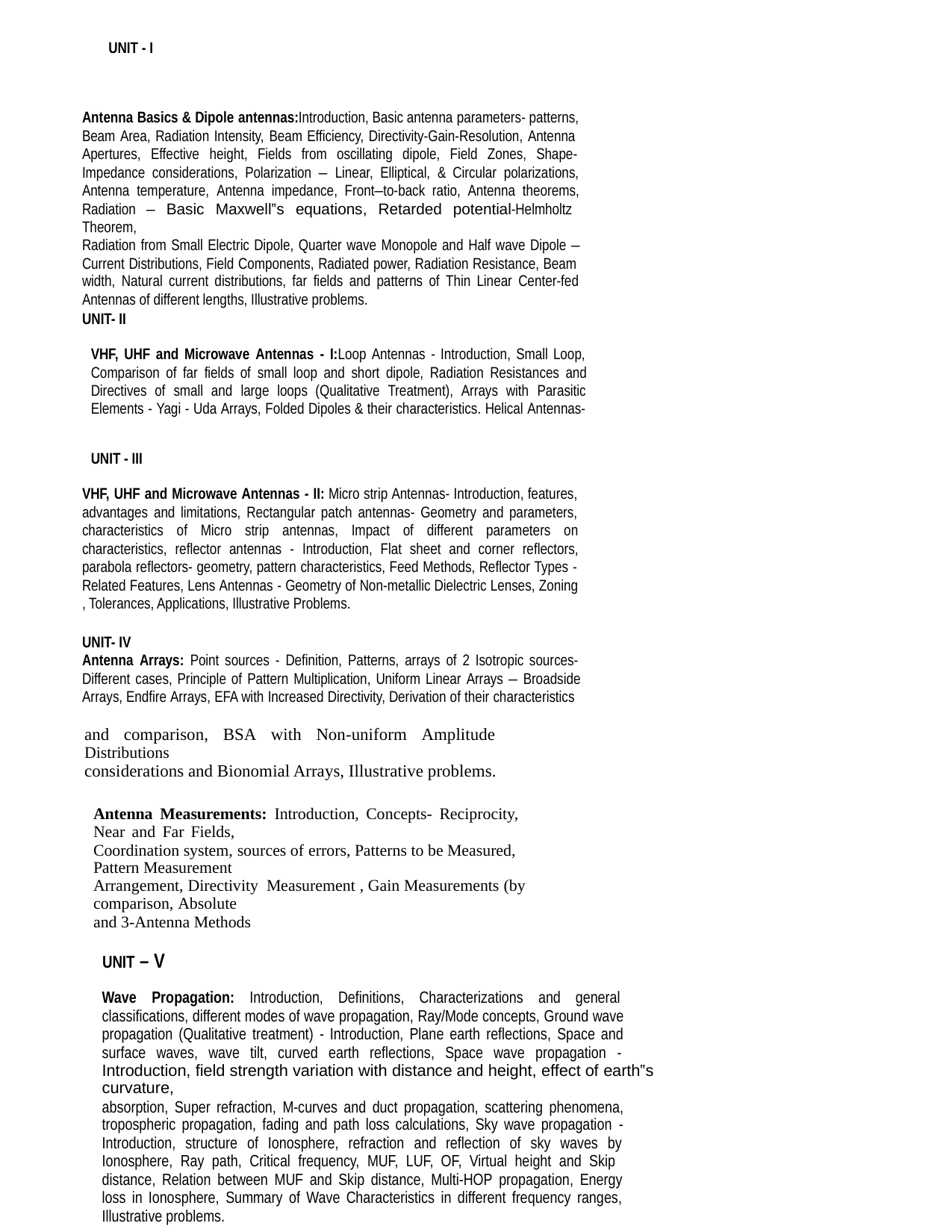

UNIT - I

Antenna Basics & Dipole antennas:Introduction, Basic antenna parameters- patterns,
Beam Area, Radiation Intensity, Beam Efficiency, Directivity-Gain-Resolution, Antenna
Apertures, Effective height, Fields from oscillating dipole, Field Zones, Shape-
Impedance considerations, Polarization – Linear, Elliptical, & Circular polarizations,
Antenna temperature, Antenna impedance, Front–to-back ratio, Antenna theorems,
Radiation – Basic Maxwell‟s equations, Retarded potential-Helmholtz Theorem,
Radiation from Small Electric Dipole, Quarter wave Monopole and Half wave Dipole –
Current Distributions, Field Components, Radiated power, Radiation Resistance, Beam
width, Natural current distributions, far fields and patterns of Thin Linear Center-fed
Antennas of different lengths, Illustrative problems.
UNIT- II
VHF, UHF and Microwave Antennas - I:Loop Antennas - Introduction, Small Loop,
Comparison of far fields of small loop and short dipole, Radiation Resistances and
Directives of small and large loops (Qualitative Treatment), Arrays with Parasitic
Elements - Yagi - Uda Arrays, Folded Dipoles & their characteristics. Helical Antennas-
UNIT - III
VHF, UHF and Microwave Antennas - II: Micro strip Antennas- Introduction, features,
advantages and limitations, Rectangular patch antennas- Geometry and parameters,
characteristics of Micro strip antennas, Impact of different parameters on
characteristics, reflector antennas - Introduction, Flat sheet and corner reflectors,
parabola reflectors- geometry, pattern characteristics, Feed Methods, Reflector Types -
Related Features, Lens Antennas - Geometry of Non-metallic Dielectric Lenses, Zoning
, Tolerances, Applications, Illustrative Problems.
UNIT- IV
Antenna Arrays: Point sources - Definition, Patterns, arrays of 2 Isotropic sources-
Different cases, Principle of Pattern Multiplication, Uniform Linear Arrays – Broadside
Arrays, Endfire Arrays, EFA with Increased Directivity, Derivation of their characteristics
and comparison, BSA with Non-uniform Amplitude Distributions
considerations and Bionomial Arrays, Illustrative problems.
Antenna Measurements: Introduction, Concepts- Reciprocity, Near and Far Fields,
Coordination system, sources of errors, Patterns to be Measured, Pattern Measurement
Arrangement, Directivity Measurement , Gain Measurements (by comparison, Absolute
and 3-Antenna Methods
UNIT – V
Wave Propagation: Introduction, Definitions, Characterizations and general
classifications, different modes of wave propagation, Ray/Mode concepts, Ground wave
propagation (Qualitative treatment) - Introduction, Plane earth reflections, Space and
surface waves, wave tilt, curved earth reflections, Space wave propagation -
Introduction, field strength variation with distance and height, effect of earth‟s curvature,
absorption, Super refraction, M-curves and duct propagation, scattering phenomena,
tropospheric propagation, fading and path loss calculations, Sky wave propagation -
Introduction, structure of Ionosphere, refraction and reflection of sky waves by
Ionosphere, Ray path, Critical frequency, MUF, LUF, OF, Virtual height and Skip
distance, Relation between MUF and Skip distance, Multi-HOP propagation, Energy
loss in Ionosphere, Summary of Wave Characteristics in different frequency ranges,
Illustrative problems.